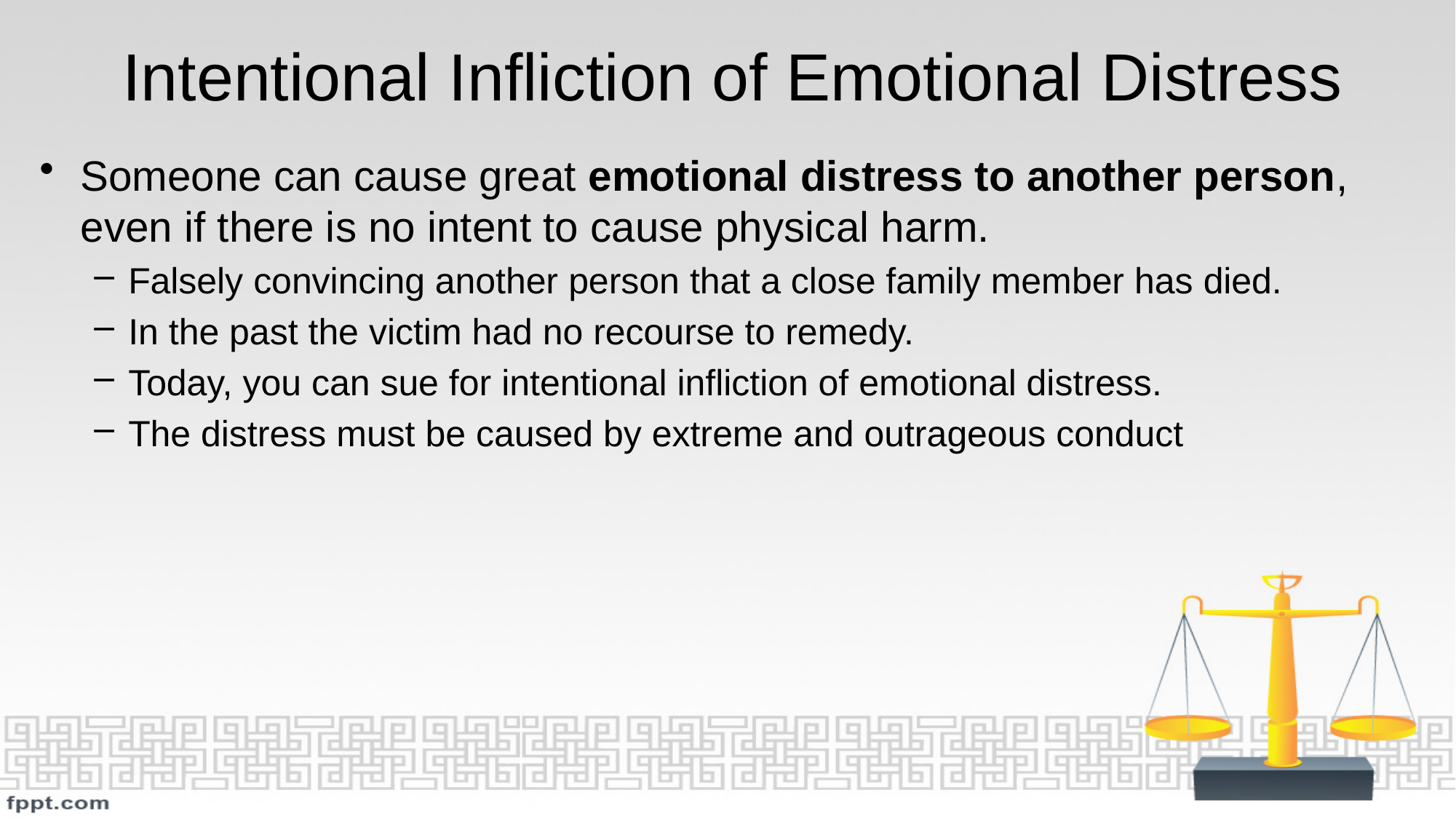

# Intentional Infliction of Emotional Distress
Someone can cause great emotional distress to another person, even if there is no intent to cause physical harm.
Falsely convincing another person that a close family member has died.
In the past the victim had no recourse to remedy.
Today, you can sue for intentional infliction of emotional distress.
The distress must be caused by extreme and outrageous conduct